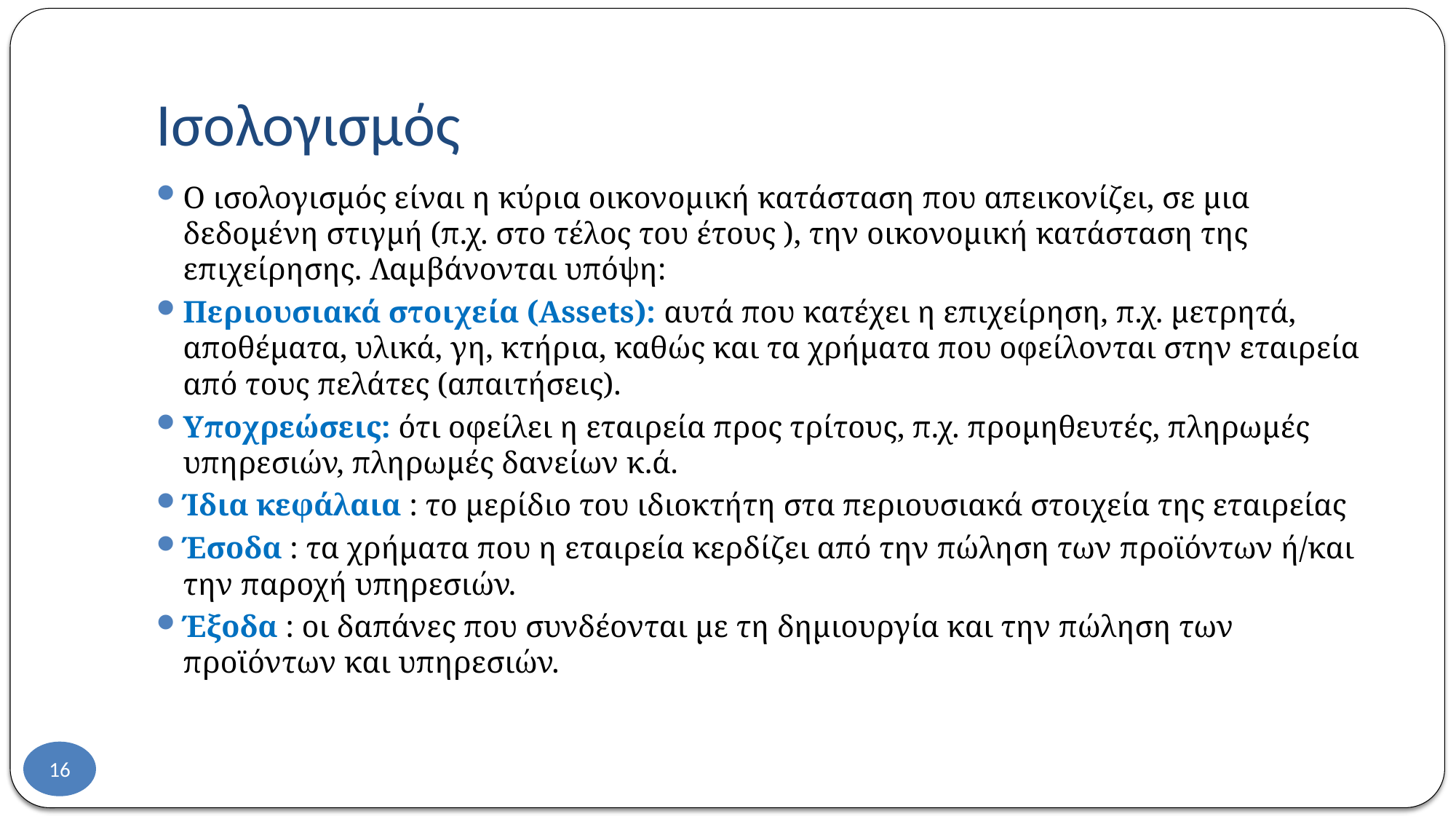

# Ισολογισμός
Ο ισολογισμός είναι η κύρια οικονομική κατάσταση που απεικονίζει, σε μια δεδομένη στιγμή (π.χ. στο τέλος του έτους ), την οικονομική κατάσταση της επιχείρησης. Λαμβάνονται υπόψη:
Περιουσιακά στοιχεία (Assets): αυτά που κατέχει η επιχείρηση, π.χ. μετρητά, αποθέματα, υλικά, γη, κτήρια, καθώς και τα χρήματα που οφείλονται στην εταιρεία από τους πελάτες (απαιτήσεις).
Υποχρεώσεις: ότι οφείλει η εταιρεία προς τρίτους, π.χ. προμηθευτές, πληρωμές υπηρεσιών, πληρωμές δανείων κ.ά.
Ίδια κεφάλαια : το μερίδιο του ιδιοκτήτη στα περιουσιακά στοιχεία της εταιρείας
Έσοδα : τα χρήματα που η εταιρεία κερδίζει από την πώληση των προϊόντων ή/και την παροχή υπηρεσιών.
Έξοδα : οι δαπάνες που συνδέονται με τη δημιουργία και την πώληση των προϊόντων και υπηρεσιών.

16